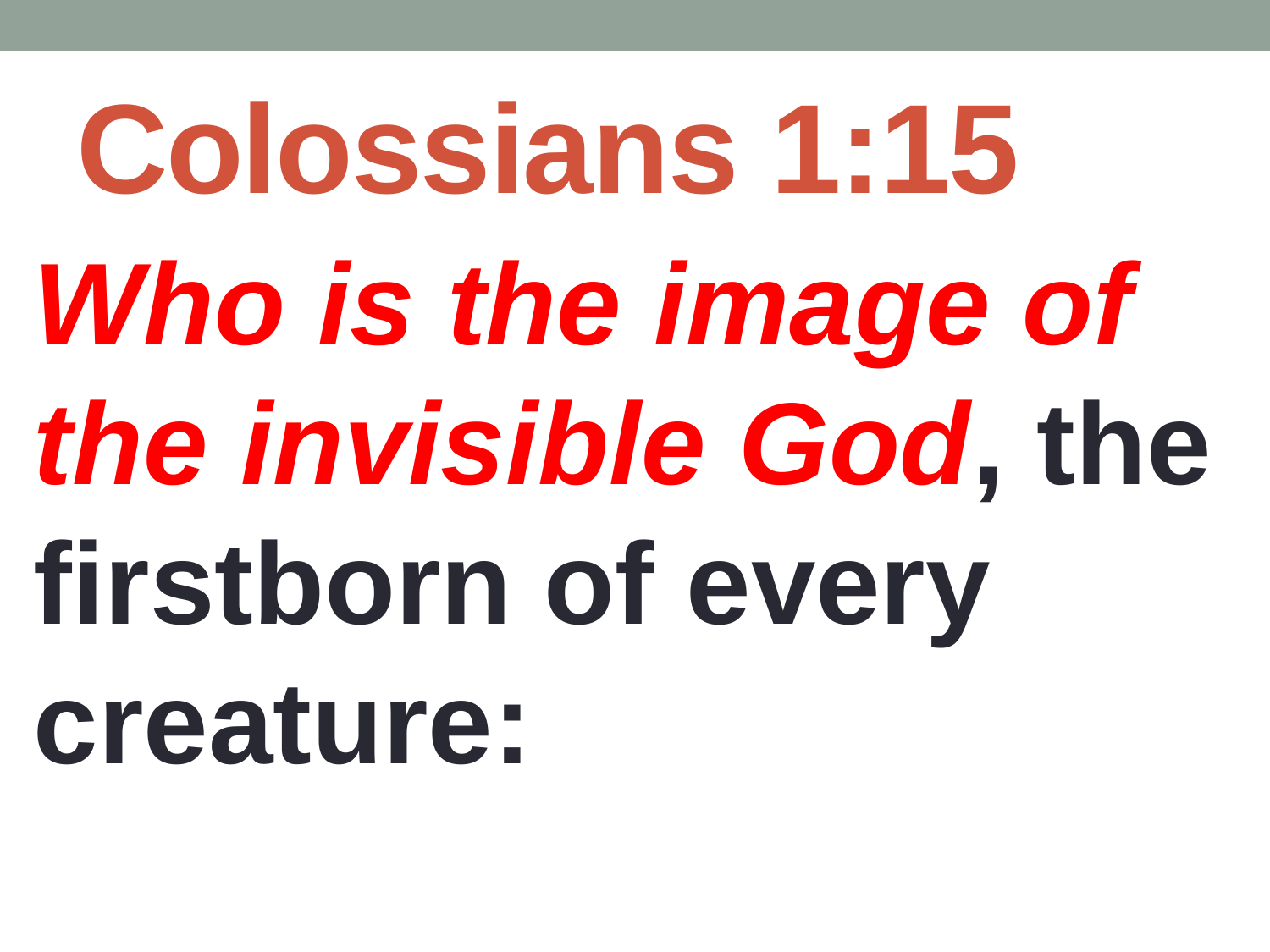

# Colossians 1:15
Who is the image of the invisible God, the firstborn of every creature: